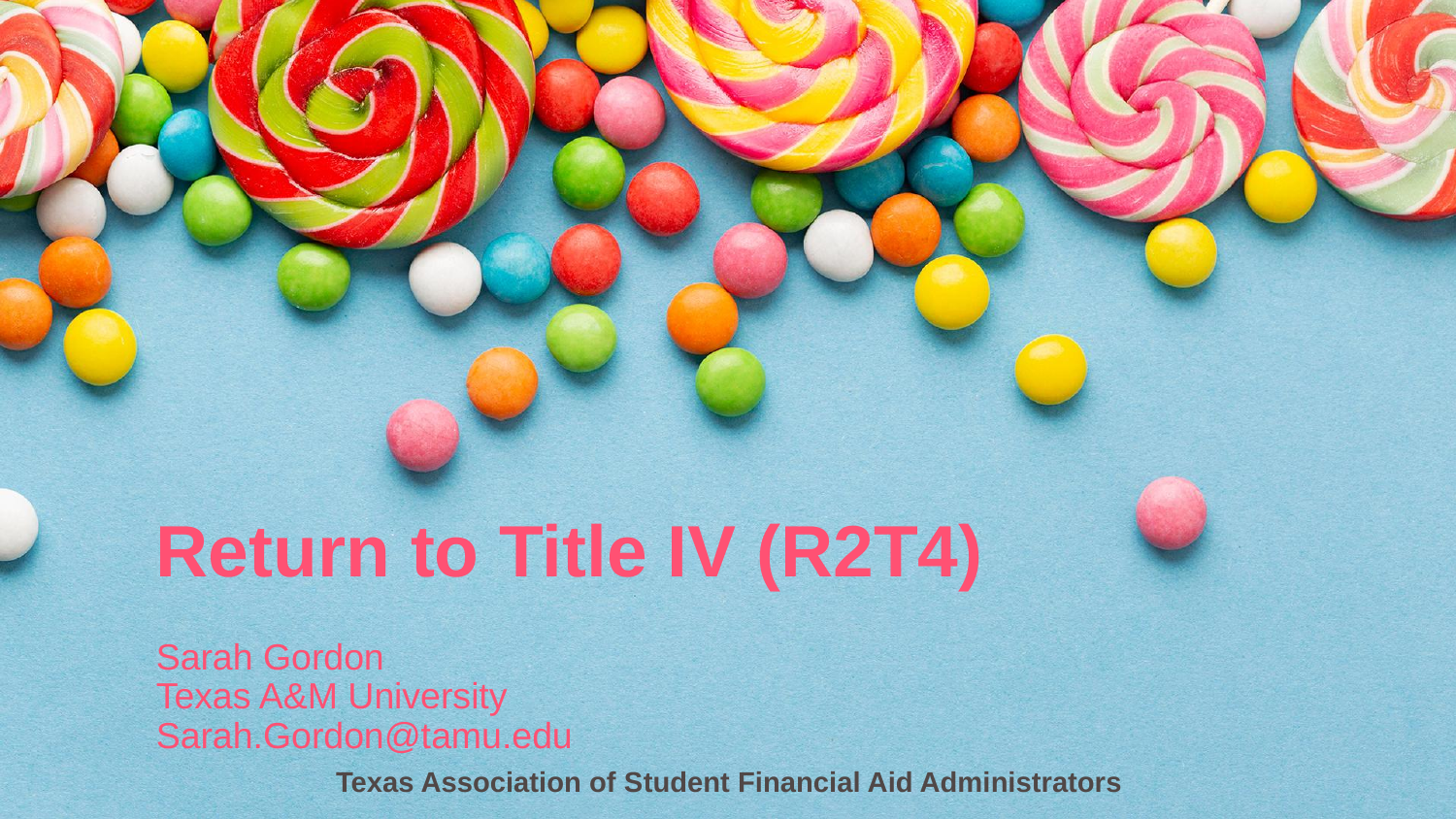

Return to Title IV (R2T4)

Sarah Gordon
Texas A&M University
Sarah.Gordon@tamu.edu
Texas Association of Student Financial Aid Administrators